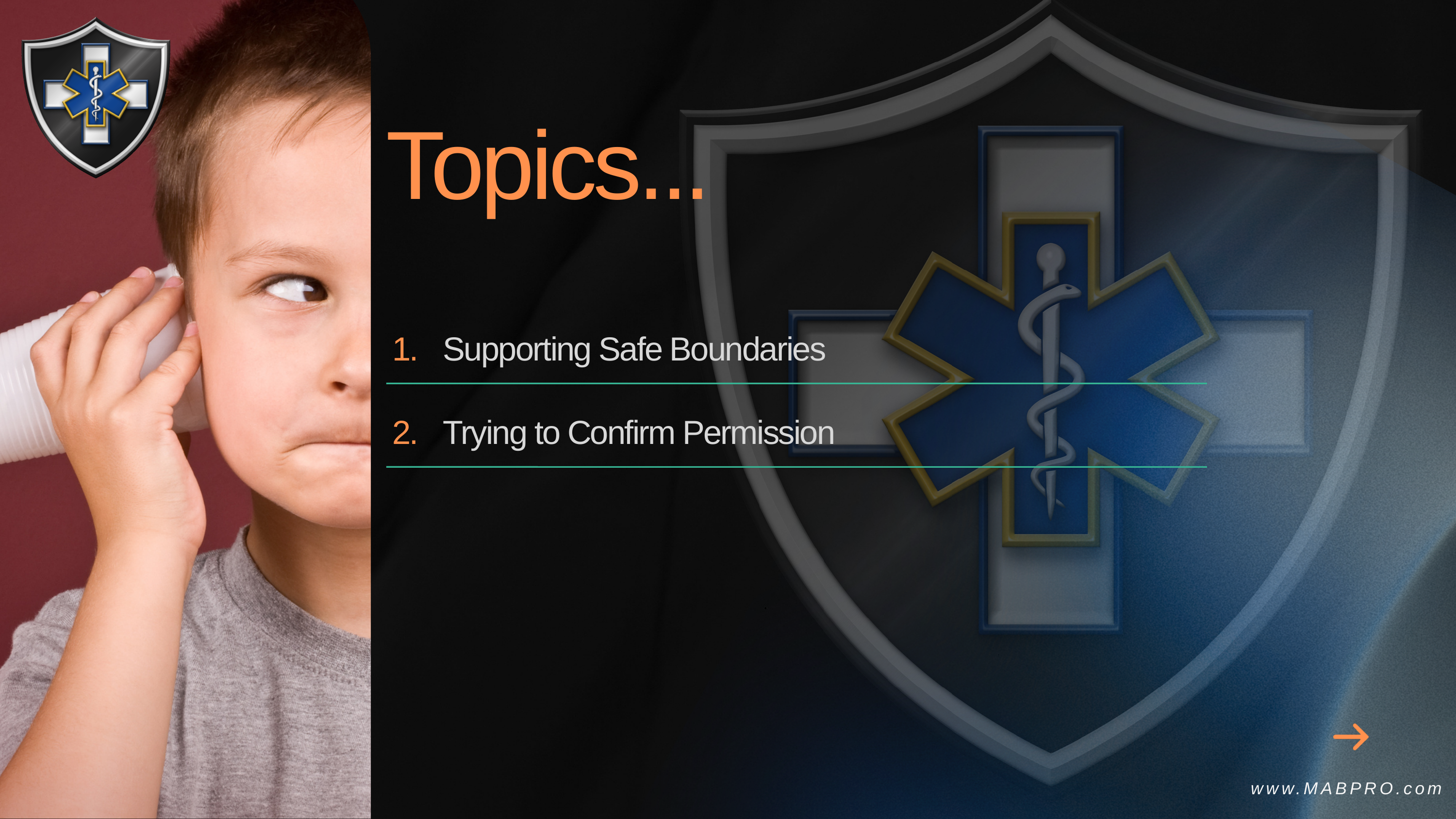

Topics...

1.
2.

Supporting Safe Boundaries
Trying to Confirm Permission

www.MABPRO.com